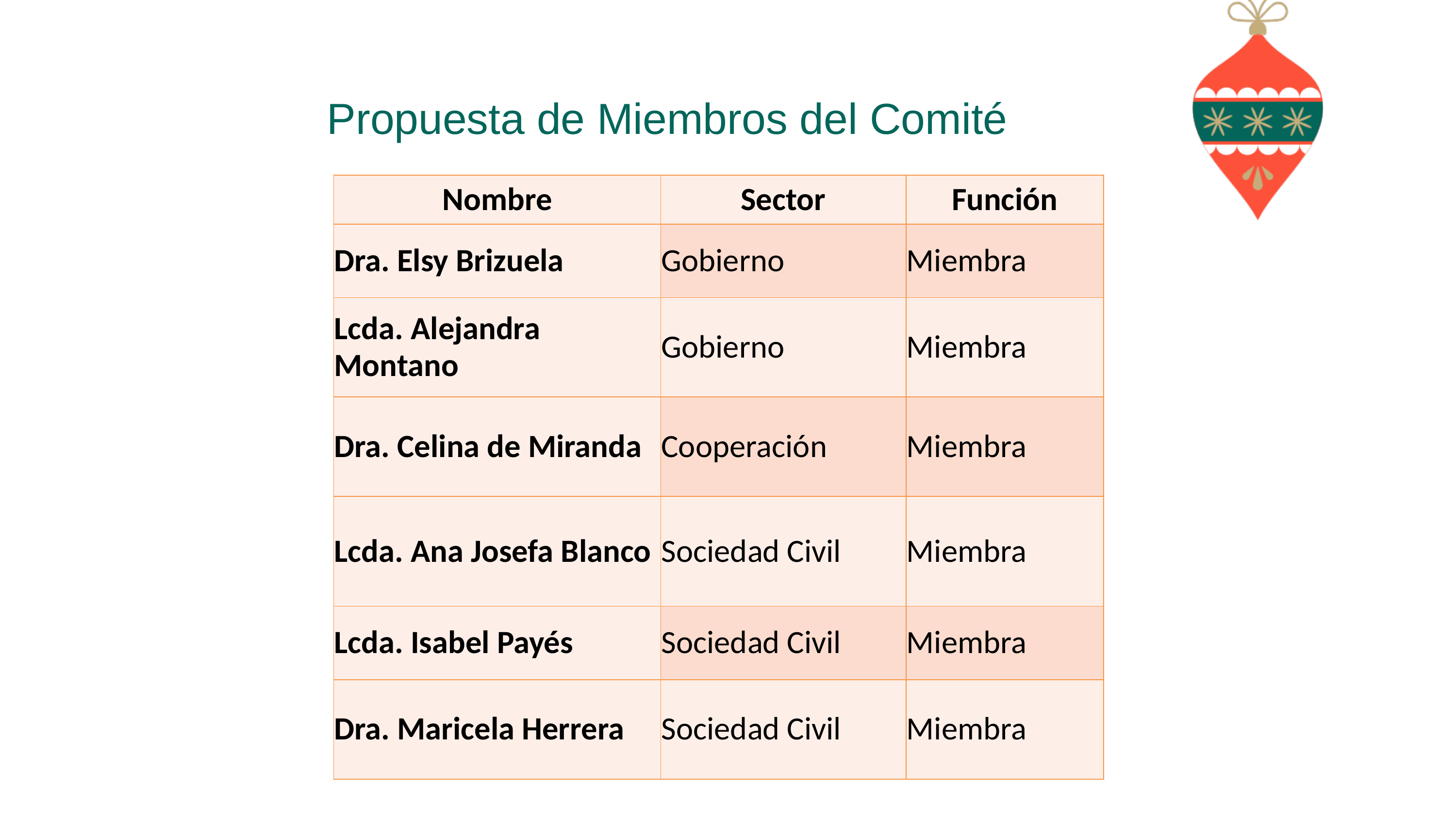

Propuesta de Miembros del Comité

| Nombre | Sector | Función |
| --- | --- | --- |
| Dra. Elsy Brizuela | Gobierno | Miembra |
| Lcda. Alejandra Montano | Gobierno | Miembra |
| Dra. Celina de Miranda | Cooperación | Miembra |
| Lcda. Ana Josefa Blanco | Sociedad Civil | Miembra |
| Lcda. Isabel Payés | Sociedad Civil | Miembra |
| Dra. Maricela Herrera | Sociedad Civil | Miembra |